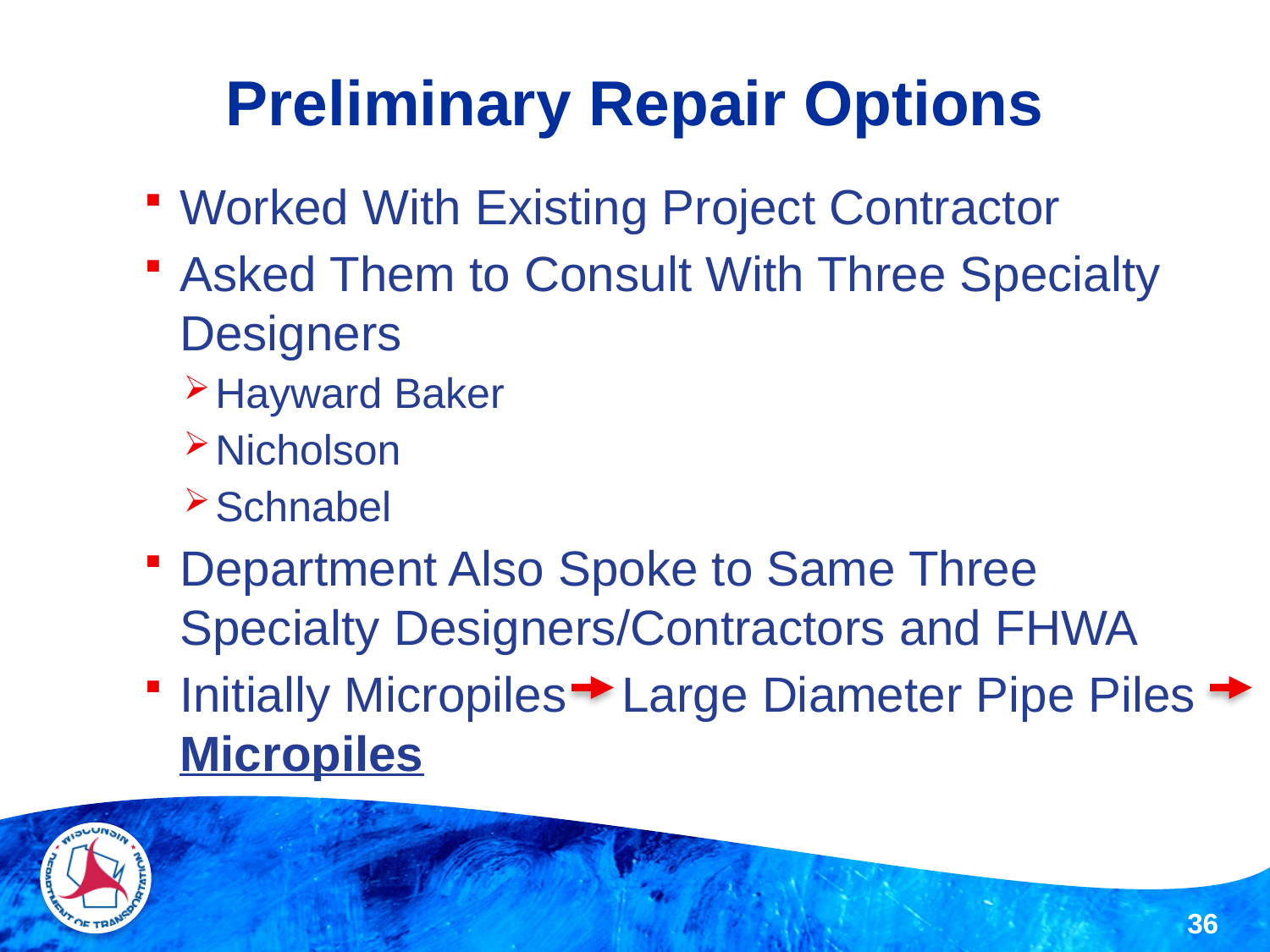

# Preliminary Repair Options
Worked With Existing Project Contractor
Asked Them to Consult With Three Specialty Designers
Hayward Baker
Nicholson
Schnabel
Department Also Spoke to Same Three Specialty Designers/Contractors and FHWA
Initially Micropiles    Large Diameter Pipe Piles Micropiles
36